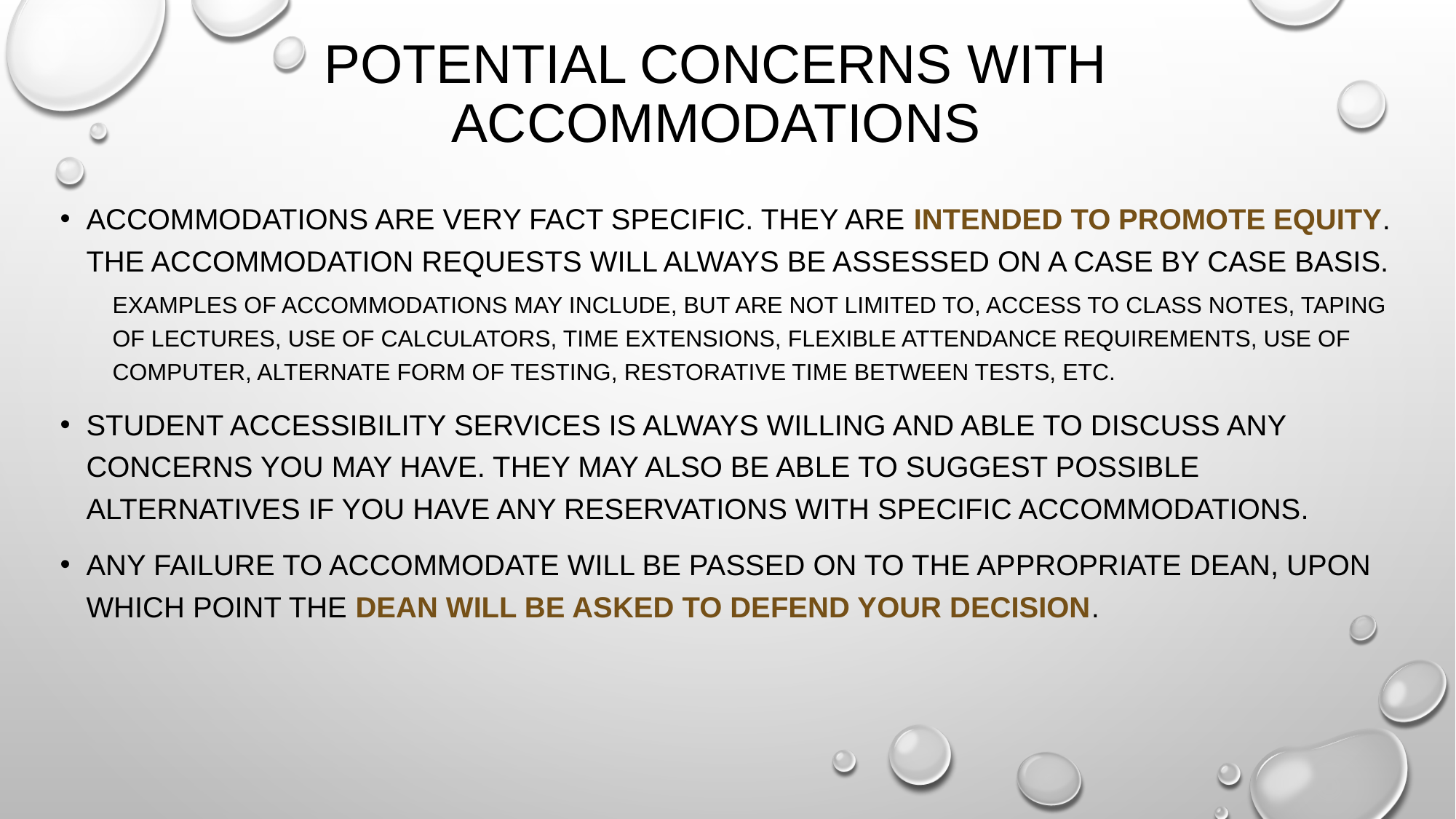

# Potential concerns with Accommodations
Accommodations are very fact specific. They are intended to promote equity. The accommodation requests will always be assessed on a case by case basis.
Examples of accommodations may include, but are not limited to, access to class notes, taping of lectures, use of calculators, time extensions, flexible attendance requirements, use of computer, alternate form of testing, restorative time between tests, etc.
Student Accessibility Services is always willing and able to discuss any concerns you may have. They may also be able to suggest possible alternatives If you have Any reservations with specific accommodations.
Any failure to accommodate will be passed on to the appropriate dean, upon which point the dean will be asked to defend your decision.